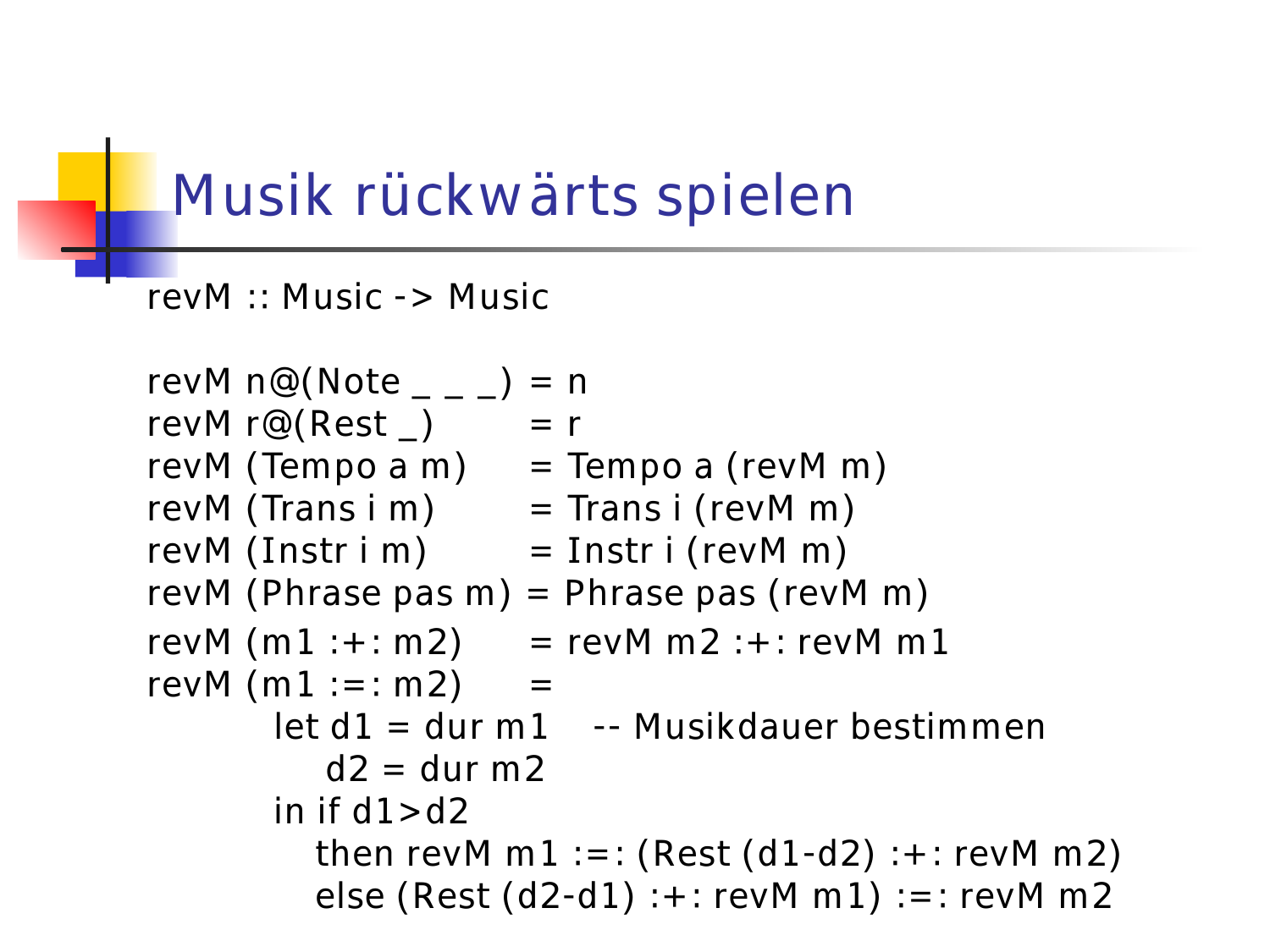

# Musik rückwärts spielen
revM :: Music -> Music
revM n@(Note _ _ _)	= n
revM r@(Rest _)   	= r
revM (Tempo a m) 	= Tempo a (revM m)
revM (Trans i m) 	= Trans i (revM m)
revM (Instr i m) 	= Instr i (revM m)
revM (Phrase pas m) = Phrase pas (revM m)
revM (m1 :+: m2)  	= revM m2 :+: revM m1
revM (m1 :=: m2) 	=
	let d1 = dur m1    -- Musikdauer bestimmen
	     d2 = dur m2
	in if d1>d2
	    then revM m1 :=: (Rest (d1-d2) :+: revM m2)
	    else (Rest (d2-d1) :+: revM m1) :=: revM m2